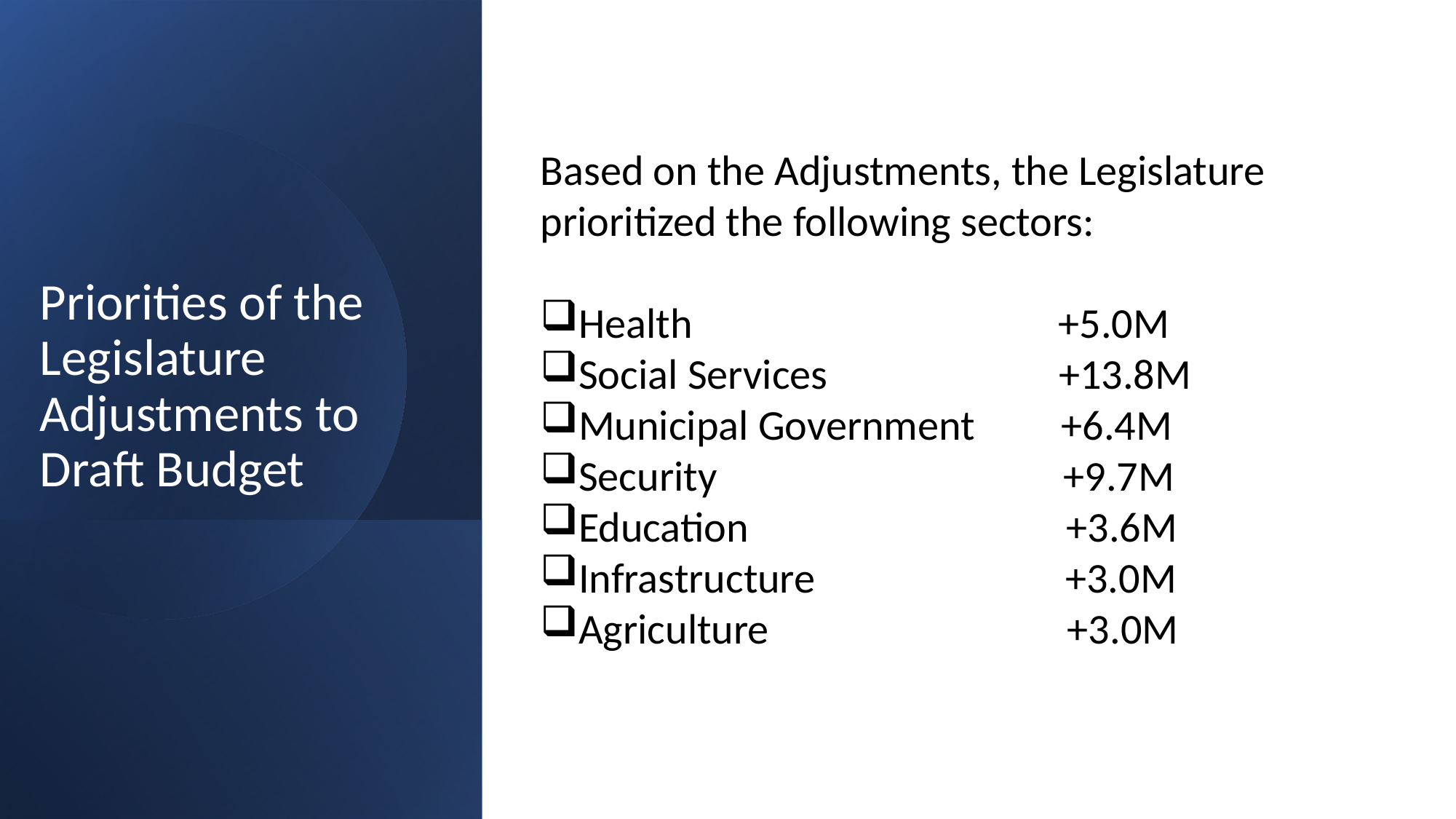

Based on the Adjustments, the Legislature prioritized the following sectors:

Health                                      +5.0M
Social Services                        +13.8M
Municipal Government         +6.4M
Security                                    +9.7M
Education                                 +3.6M
Infrastructure                          +3.0M
Agriculture                               +3.0M

# Priorities of the Legislature Adjustments to Draft Budget